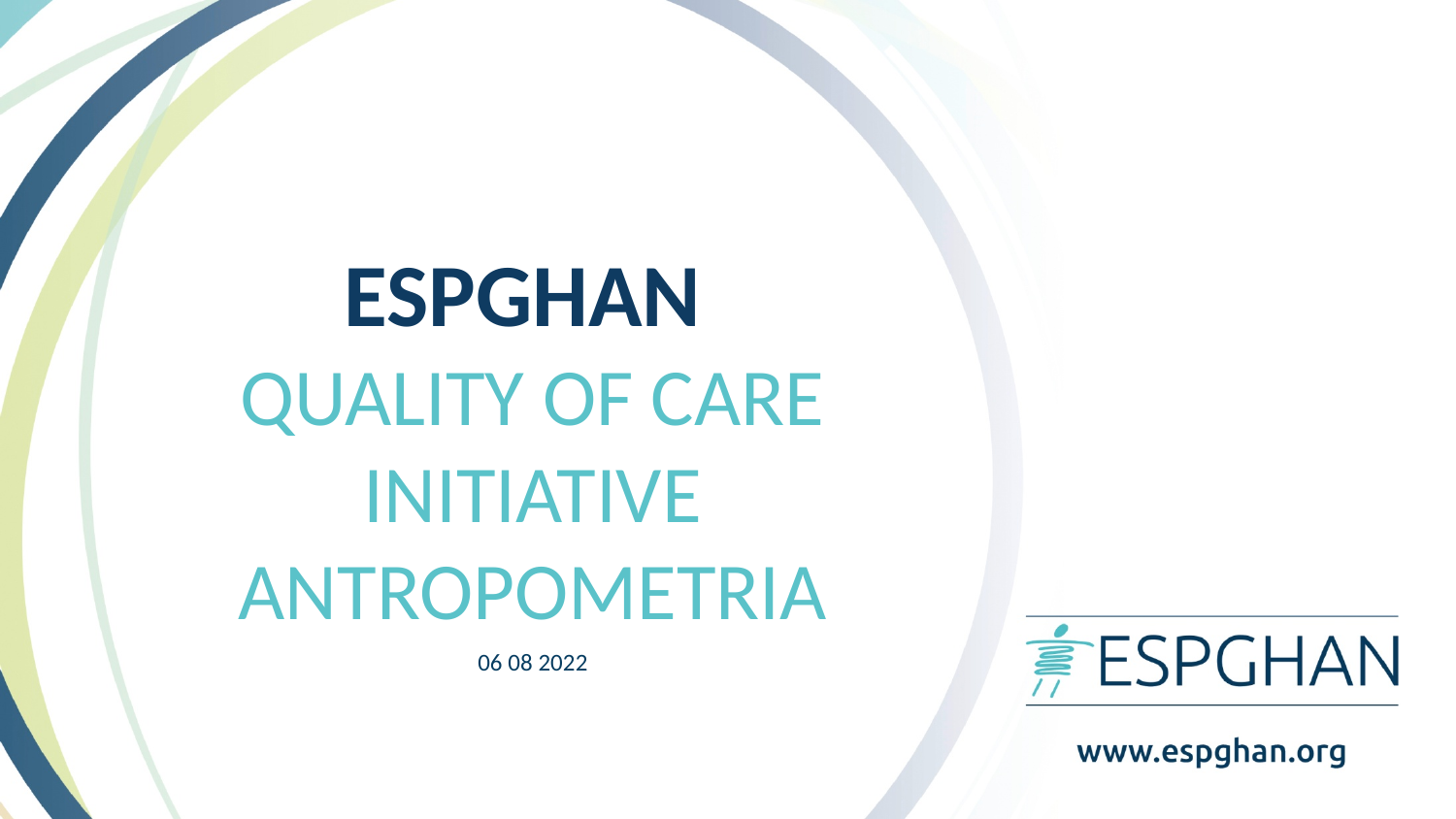

ESPGHAN
QUALITY OF CARE INITIATIVE
ANTROPOMETRIA
06 08 2022